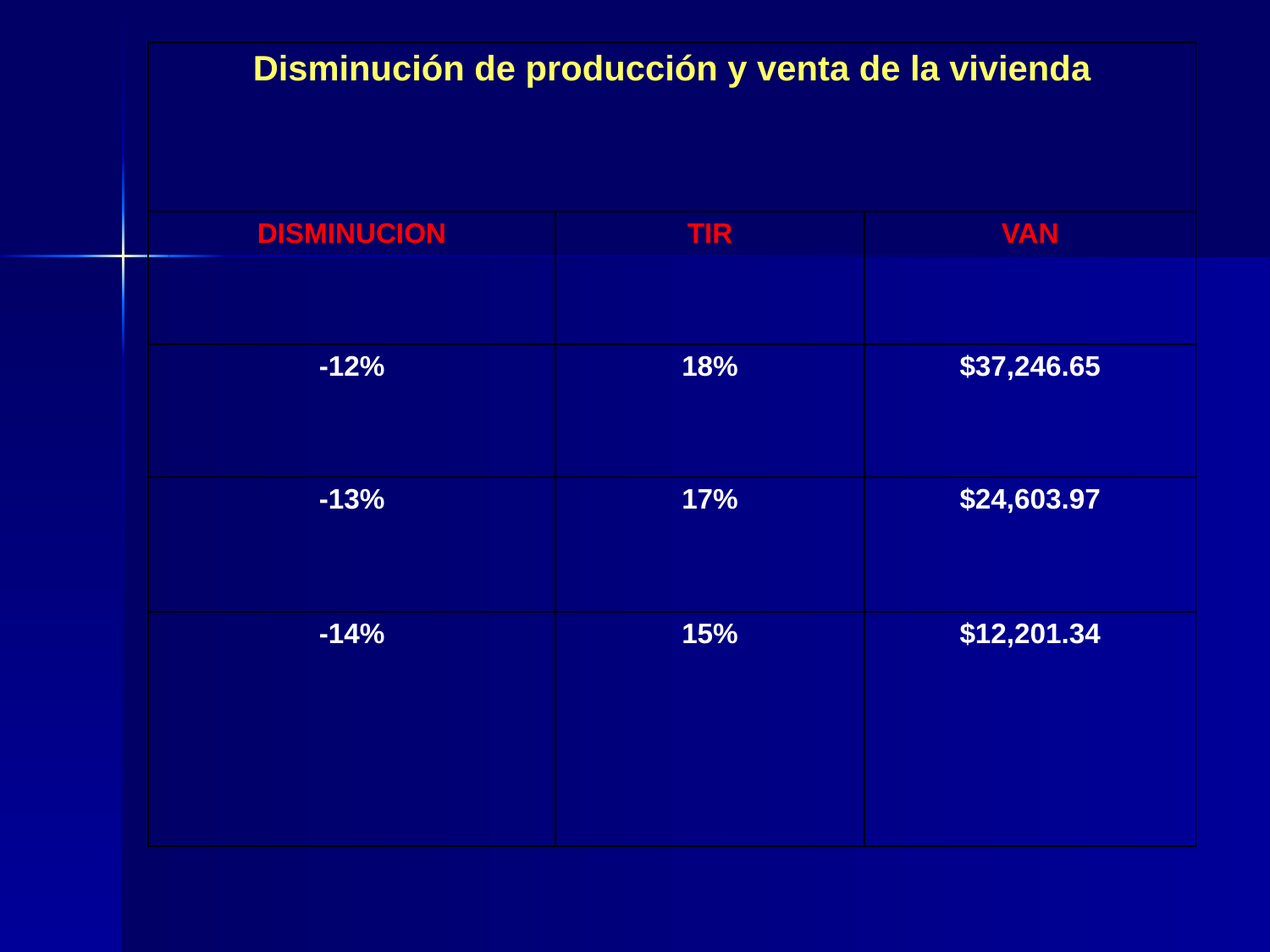

| Disminución de producción y venta de la vivienda |  |  |
| --- | --- | --- |
| DISMINUCION | TIR | VAN |
| -12% | 18% | $37,246.65 |
| -13% | 17% | $24,603.97 |
| -14% | 15% | $12,201.34 |